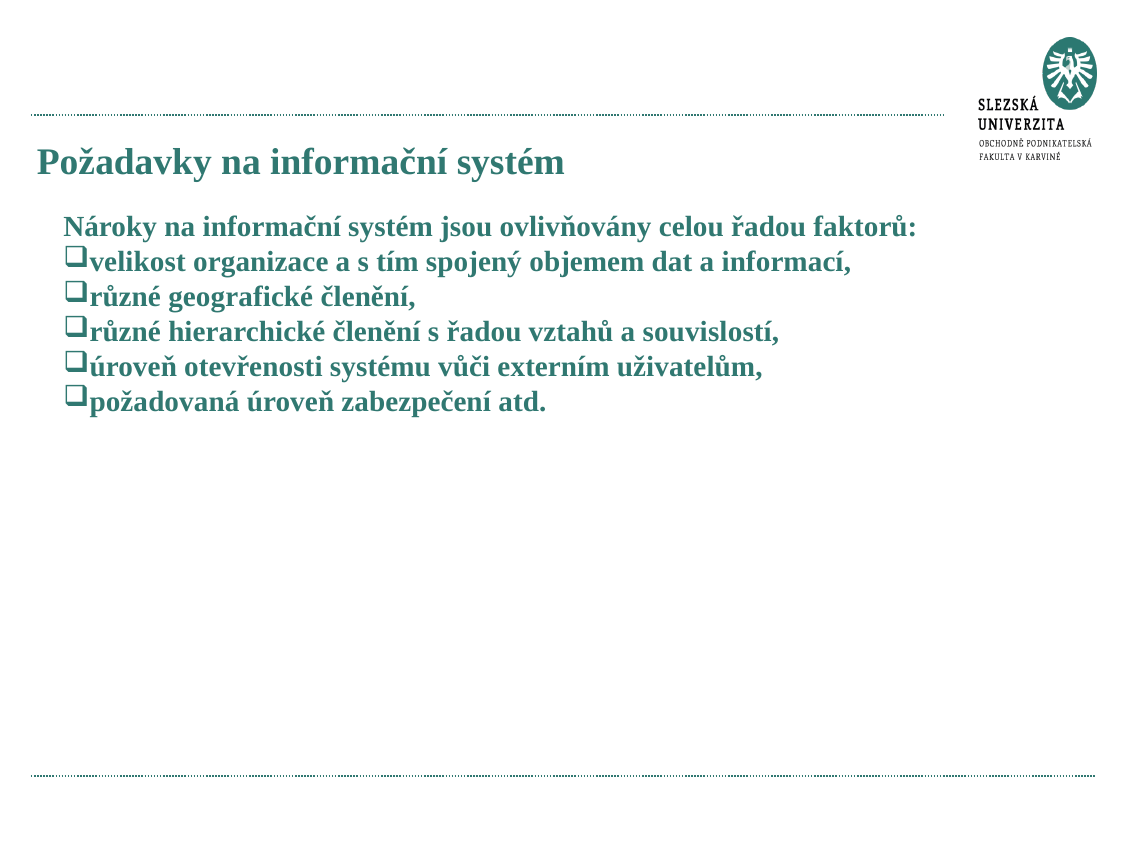

# Požadavky na informační systém
Nároky na informační systém jsou ovlivňovány celou řadou faktorů:
velikost organizace a s tím spojený objemem dat a informací,
různé geografické členění,
různé hierarchické členění s řadou vztahů a souvislostí,
úroveň otevřenosti systému vůči externím uživatelům,
požadovaná úroveň zabezpečení atd.